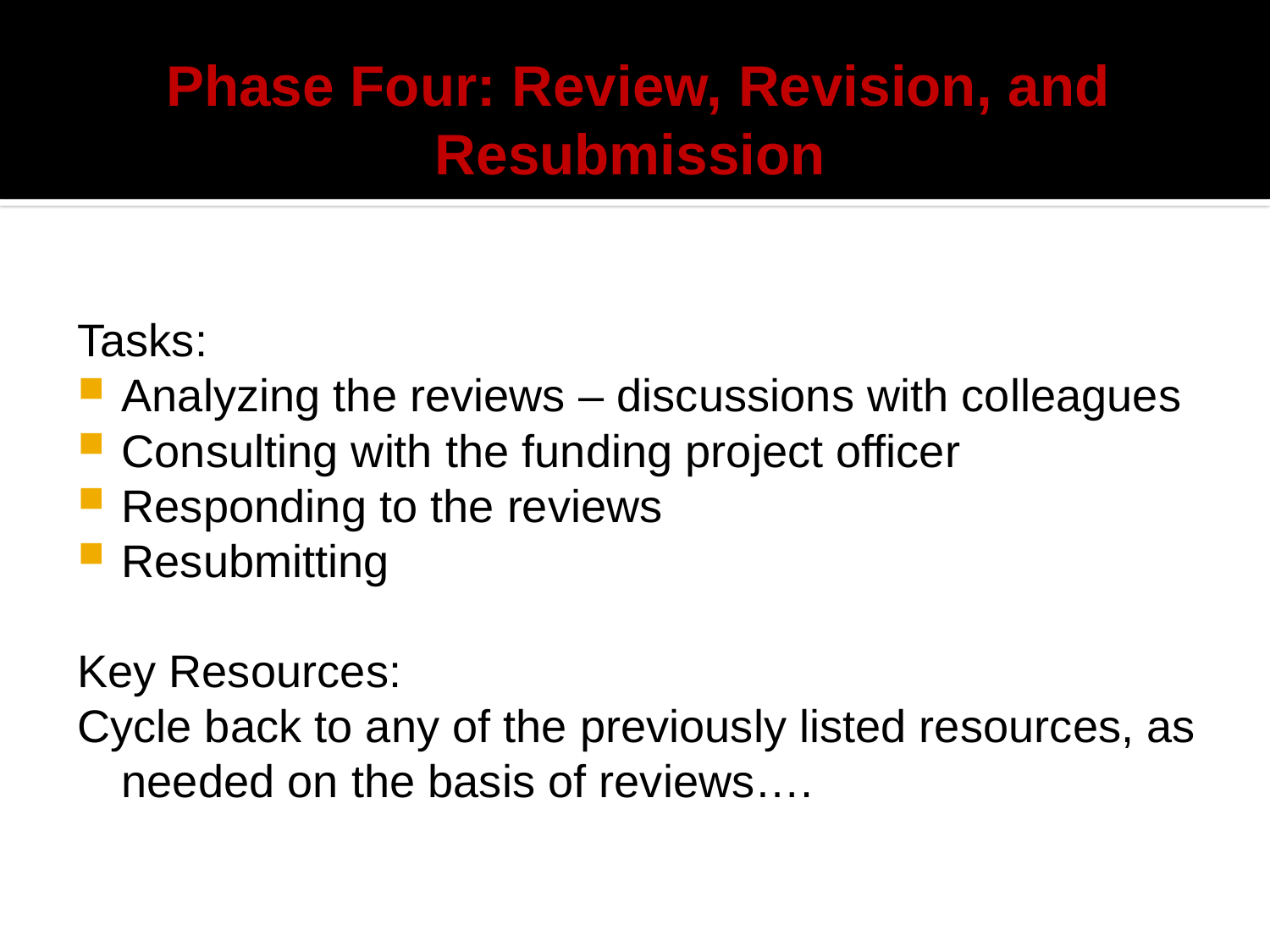

# Phase Four: Review, Revision, and Resubmission

Tasks:
Analyzing the reviews – discussions with colleagues
Consulting with the funding project officer
Responding to the reviews
Resubmitting

Key Resources:
Cycle back to any of the previously listed resources, as needed on the basis of reviews….